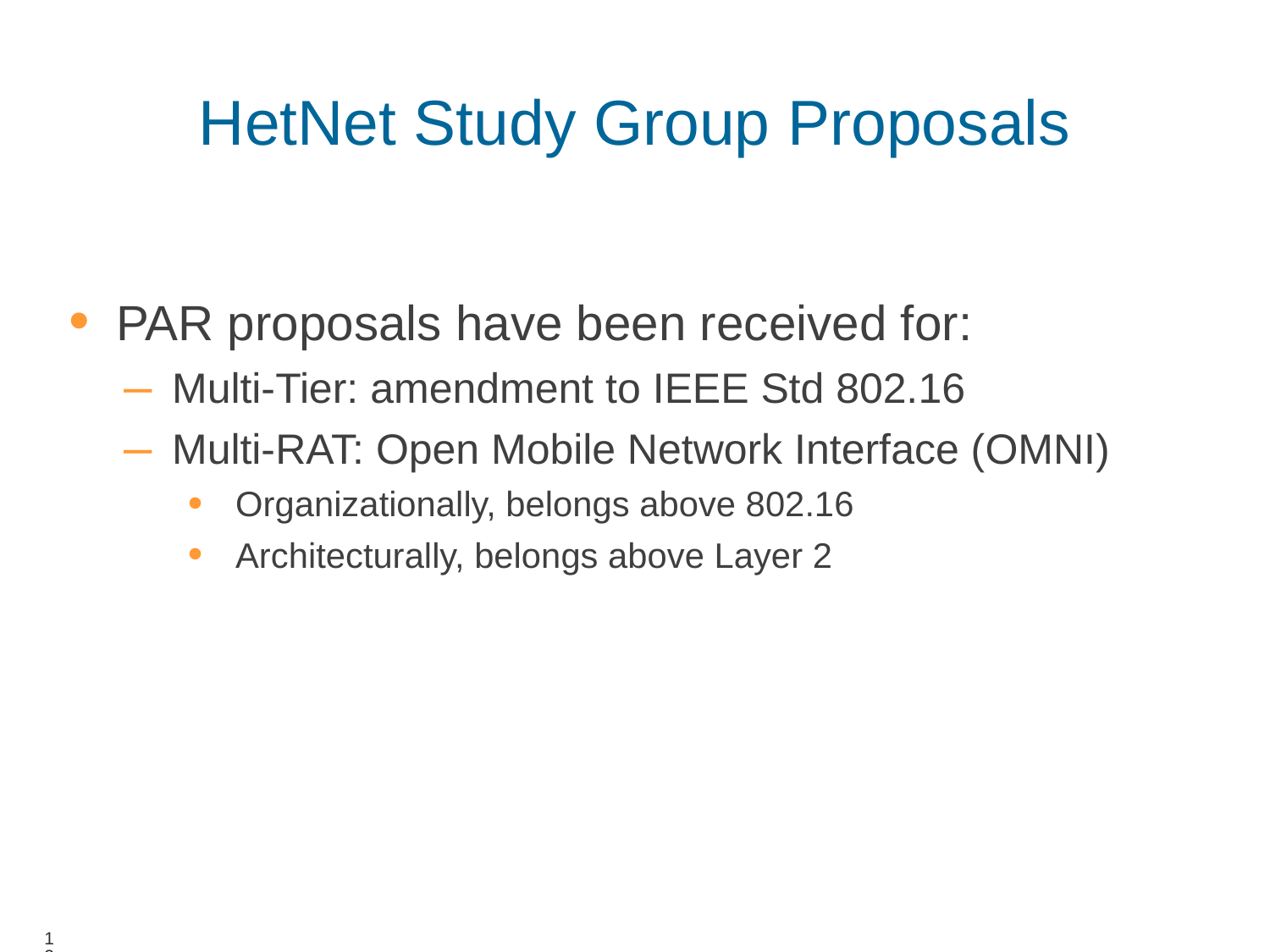

# HetNet Study Group Proposals
PAR proposals have been received for:
Multi-Tier: amendment to IEEE Std 802.16
Multi-RAT: Open Mobile Network Interface (OMNI)
Organizationally, belongs above 802.16
Architecturally, belongs above Layer 2

12